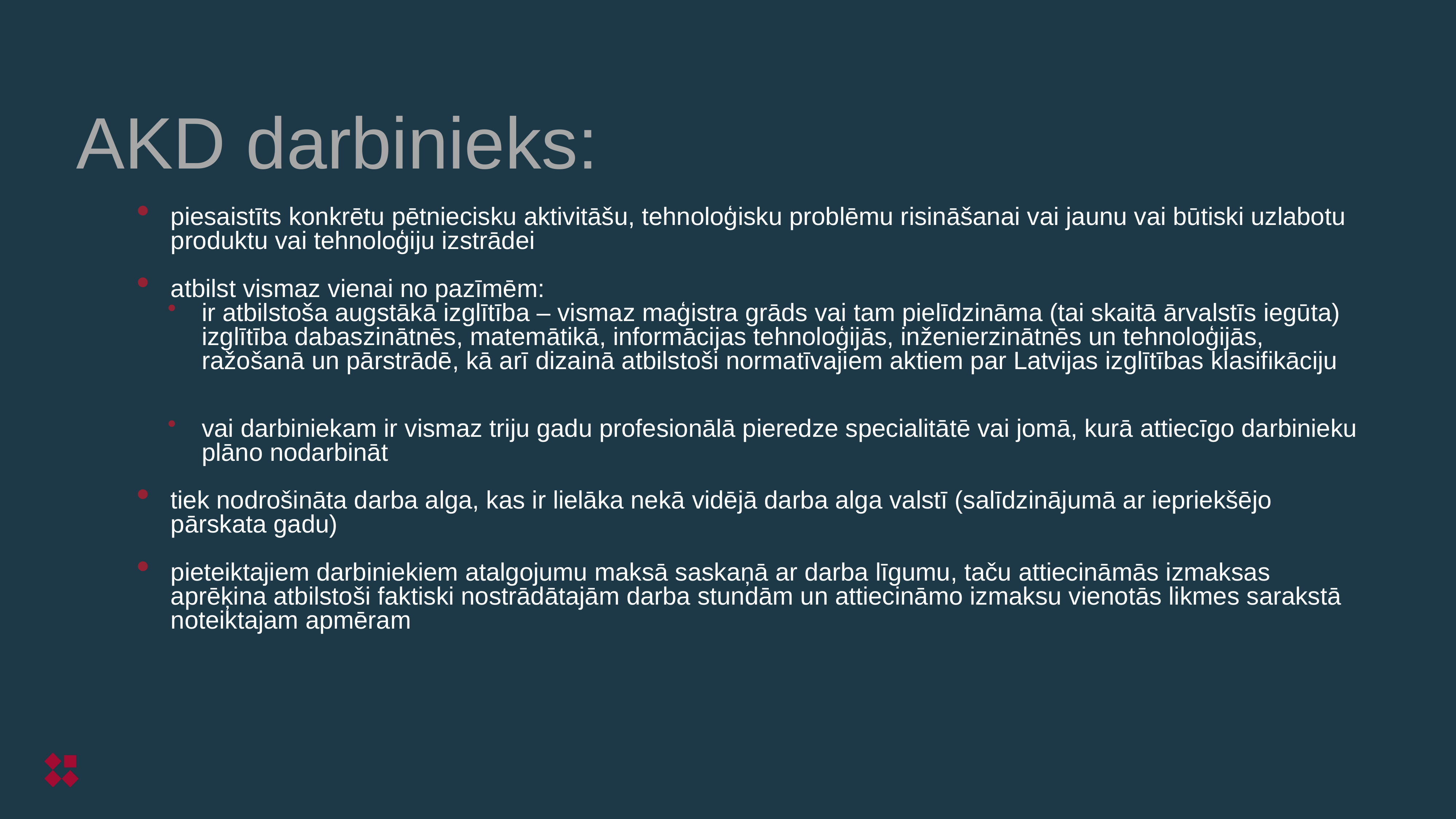

AKD darbinieks:
piesaistīts konkrētu pētniecisku aktivitāšu, tehnoloģisku problēmu risināšanai vai jaunu vai būtiski uzlabotu produktu vai tehnoloģiju izstrādei

atbilst vismaz vienai no pazīmēm:
ir atbilstoša augstākā izglītība – vismaz maģistra grāds vai tam pielīdzināma (tai skaitā ārvalstīs iegūta) izglītība dabaszinātnēs, matemātikā, informācijas tehnoloģijās, inženierzinātnēs un tehnoloģijās, ražošanā un pārstrādē, kā arī dizainā atbilstoši normatīvajiem aktiem par Latvijas izglītības klasifikāciju

vai darbiniekam ir vismaz triju gadu profesionālā pieredze specialitātē vai jomā, kurā attiecīgo darbinieku plāno nodarbināt

tiek nodrošināta darba alga, kas ir lielāka nekā vidējā darba alga valstī (salīdzinājumā ar iepriekšējo pārskata gadu)

pieteiktajiem darbiniekiem atalgojumu maksā saskaņā ar darba līgumu, taču attiecināmās izmaksas aprēķina atbilstoši faktiski nostrādātajām darba stundām un attiecināmo izmaksu vienotās likmes sarakstā noteiktajam apmēram